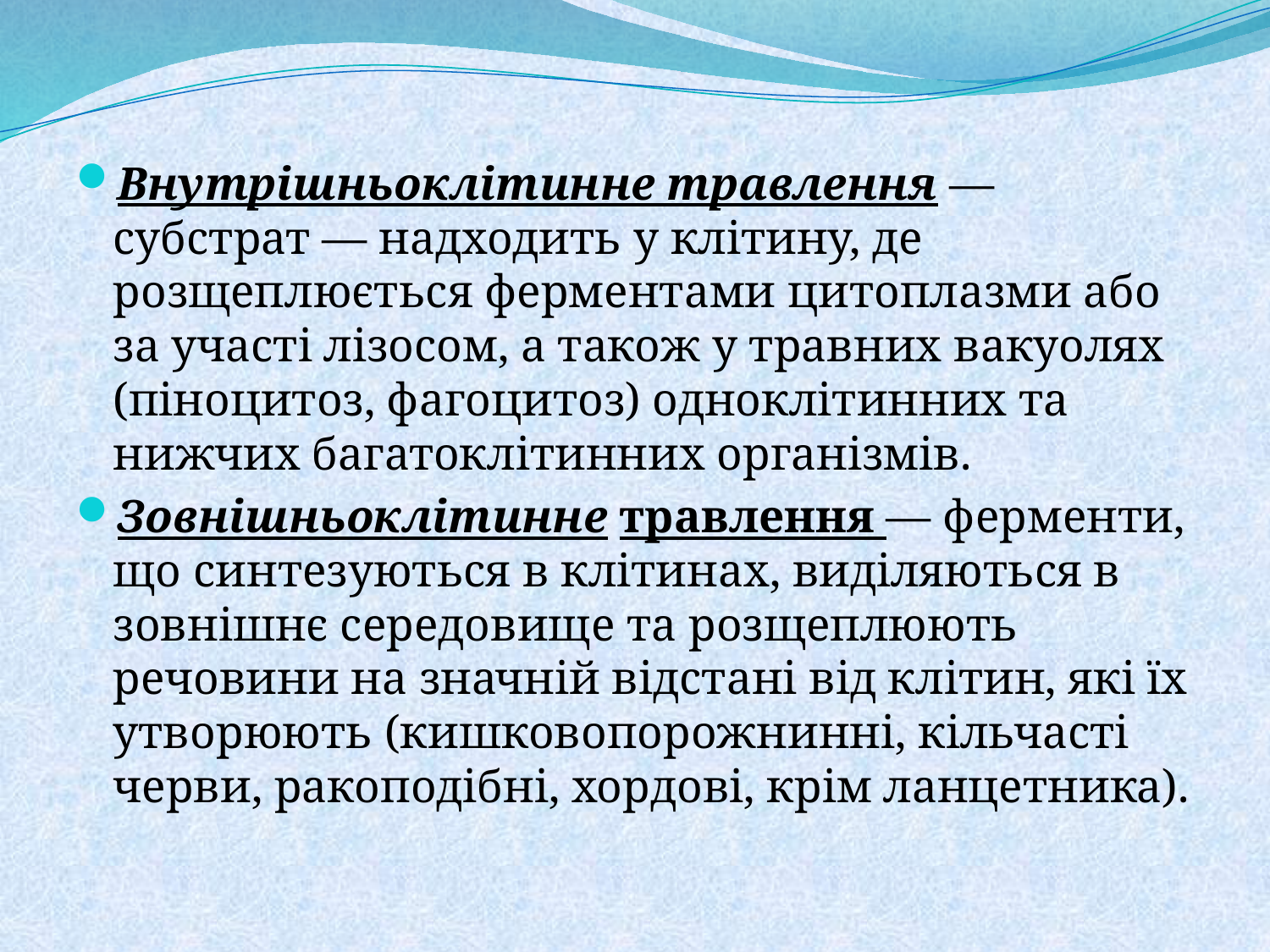

Внутрішньоклітинне травлення — субстрат — надходить у клітину, де розщеплюється ферментами цитоплазми або за участі лізосом, а також у травних вакуолях (піноцитоз, фагоцитоз) одноклітинних та нижчих багатоклітинних організмів.
Зовнішньоклітинне травлення — ферменти, що синтезуються в клітинах, виділяються в зовнішнє середовище та розщеплюють речовини на значній відстані від клітин, які їх утворюють (кишковопорожнинні, кільчасті черви, ракоподібні, хордові, крім ланцетника).